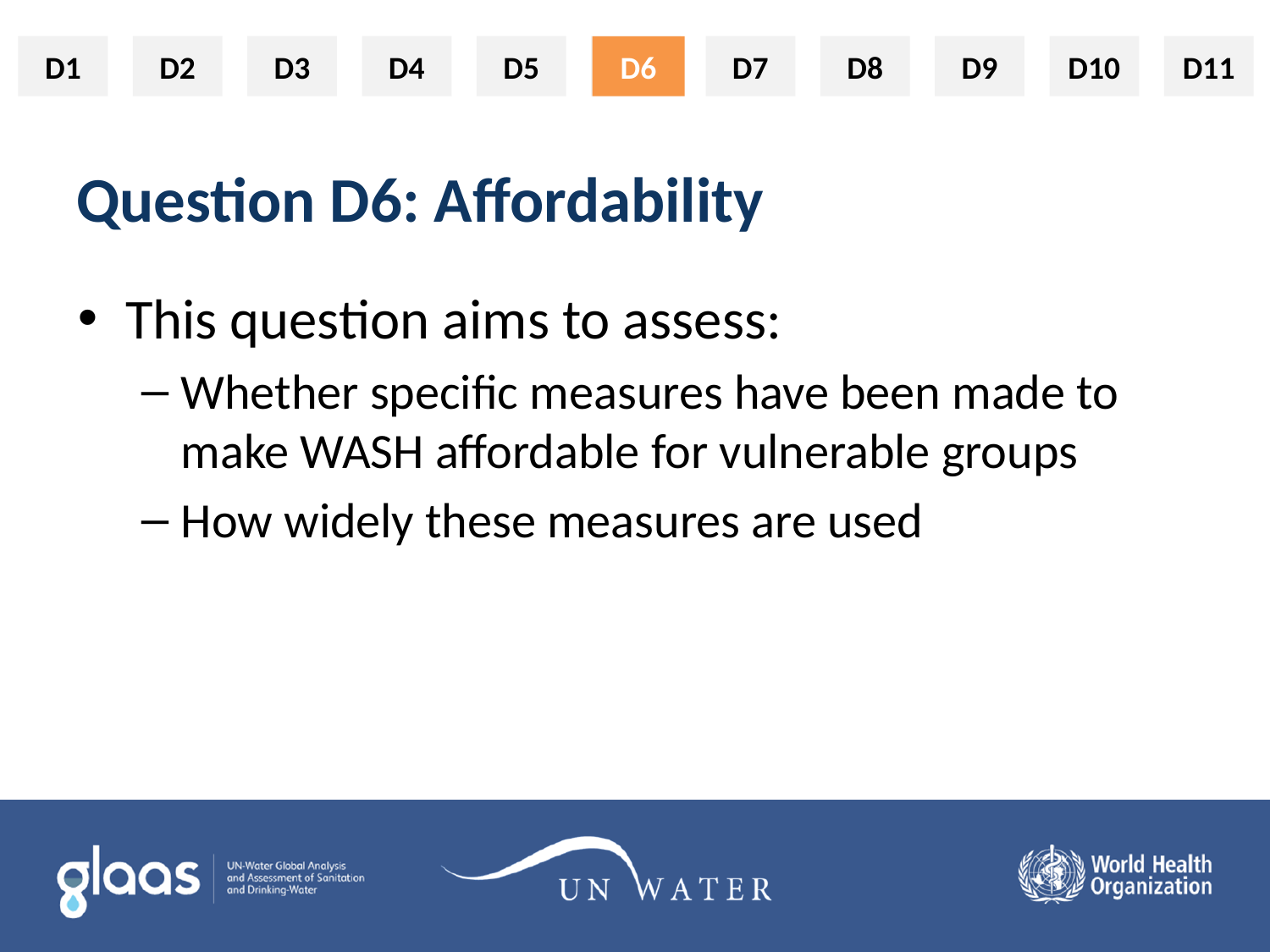

D6
# Question D6: Affordability
This question aims to assess:
Whether specific measures have been made to make WASH affordable for vulnerable groups
How widely these measures are used